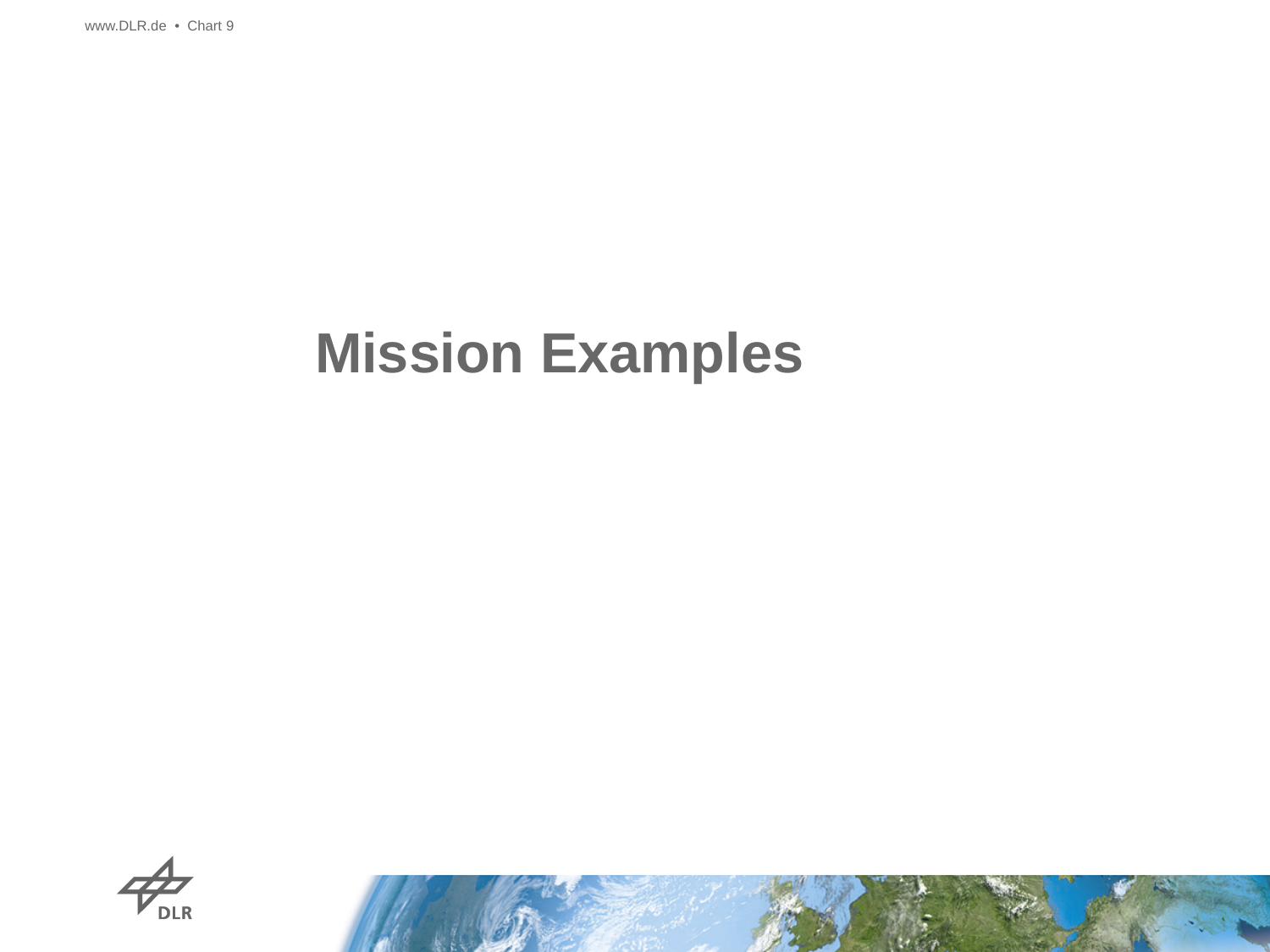

www.DLR.de  •  Chart 9

# Mission Examples